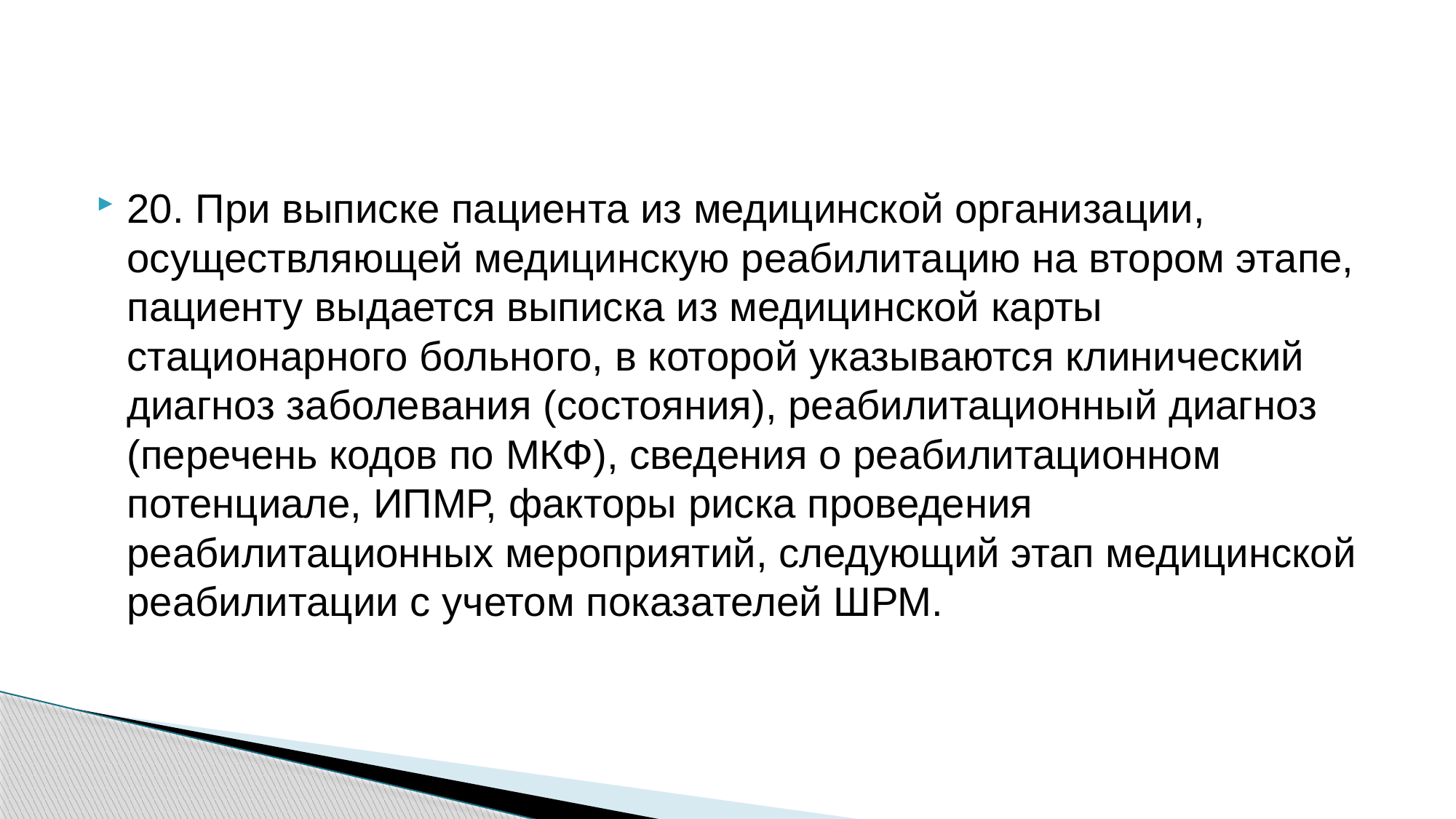

#
20. При выписке пациента из медицинской организации, осуществляющей медицинскую реабилитацию на втором этапе, пациенту выдается выписка из медицинской карты стационарного больного, в которой указываются клинический диагноз заболевания (состояния), реабилитационный диагноз (перечень кодов по МКФ), сведения о реабилитационном потенциале, ИПМР, факторы риска проведения реабилитационных мероприятий, следующий этап медицинской реабилитации с учетом показателей ШРМ.